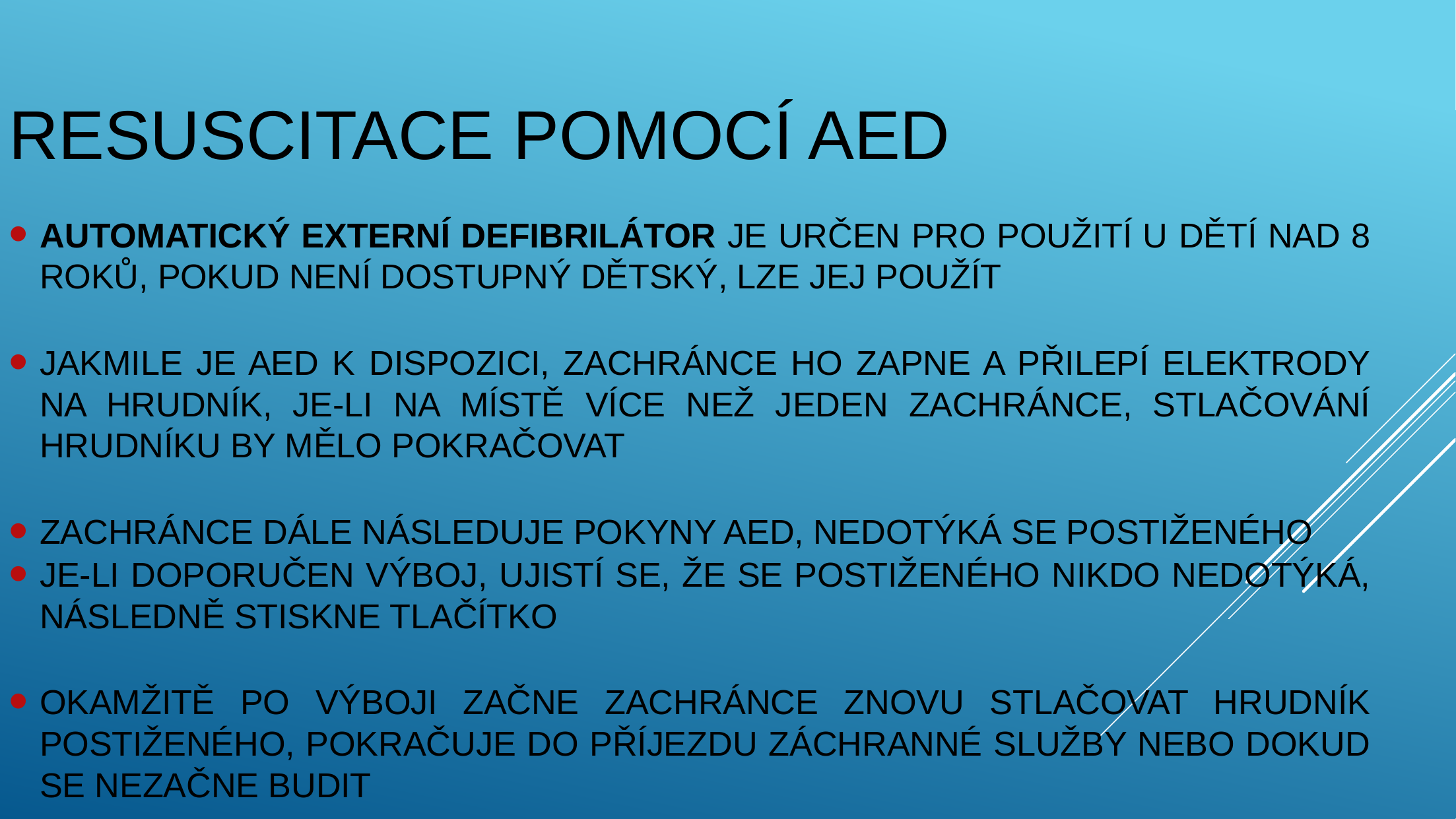

# resuscitace pomocí AED
AUTOMATICKÝ EXTERNÍ DEFIBRILÁTOR JE URČEN PRO POUŽITÍ U DĚTÍ NAD 8 ROKŮ, POKUD NENÍ DOSTUPNÝ DĚTSKÝ, LZE JEJ POUŽÍT

JAKMILE JE AED K DISPOZICI, ZACHRÁNCE HO ZAPNE A PŘILEPÍ ELEKTRODY NA HRUDNÍK, JE-LI NA MÍSTĚ VÍCE NEŽ JEDEN ZACHRÁNCE, STLAČOVÁNÍ HRUDNÍKU BY MĚLO POKRAČOVAT

ZACHRÁNCE DÁLE NÁSLEDUJE POKYNY AED, NEDOTÝKÁ SE POSTIŽENÉHO
JE-LI DOPORUČEN VÝBOJ, UJISTÍ SE, ŽE SE POSTIŽENÉHO NIKDO NEDOTÝKÁ, NÁSLEDNĚ STISKNE TLAČÍTKO

OKAMŽITĚ PO VÝBOJI ZAČNE ZACHRÁNCE ZNOVU STLAČOVAT HRUDNÍK POSTIŽENÉHO, POKRAČUJE DO PŘÍJEZDU ZÁCHRANNÉ SLUŽBY NEBO DOKUD SE NEZAČNE BUDIT